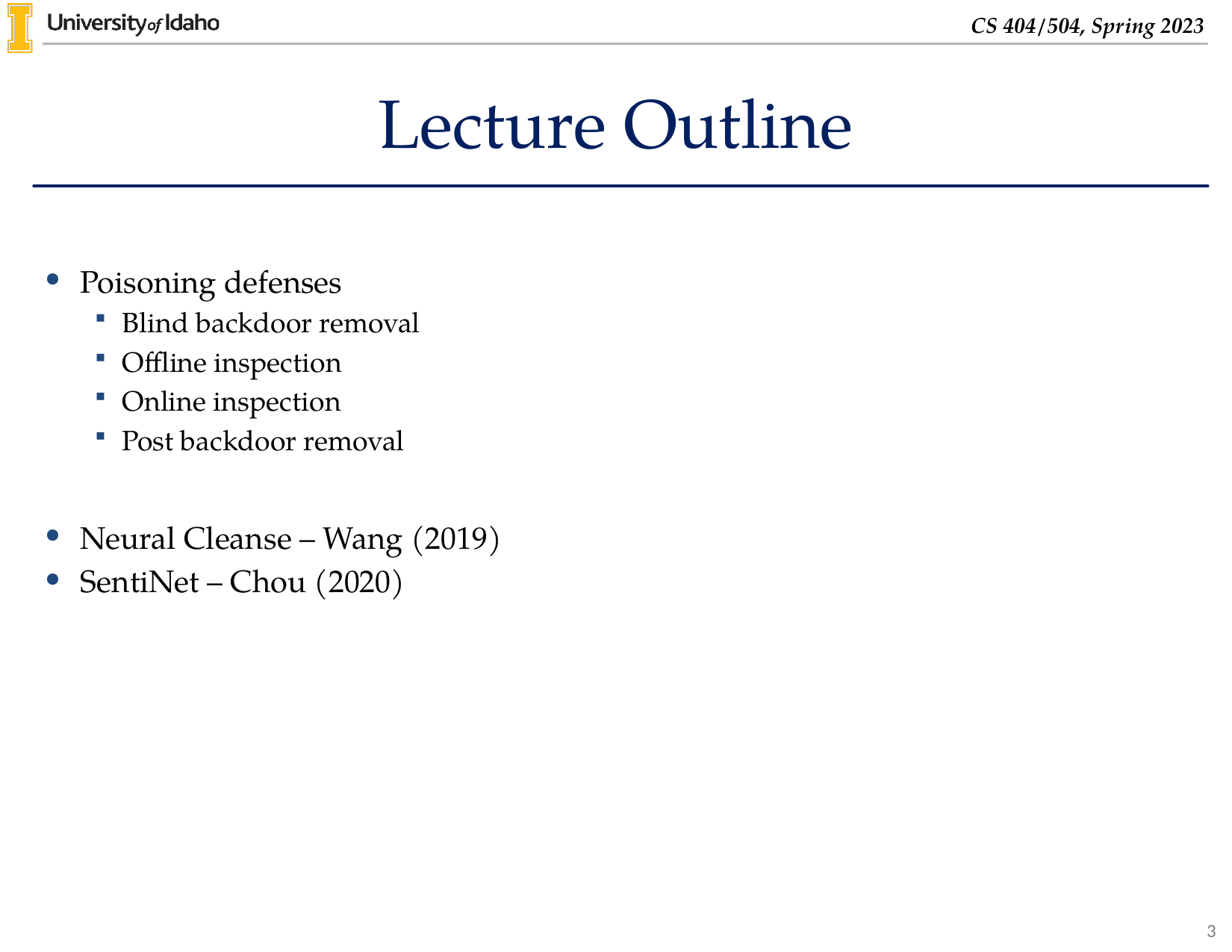

# Lecture Outline
Poisoning defenses
Blind backdoor removal
Offline inspection
Online inspection
Post backdoor removal

Neural Cleanse – Wang (2019)
SentiNet – Chou (2020)